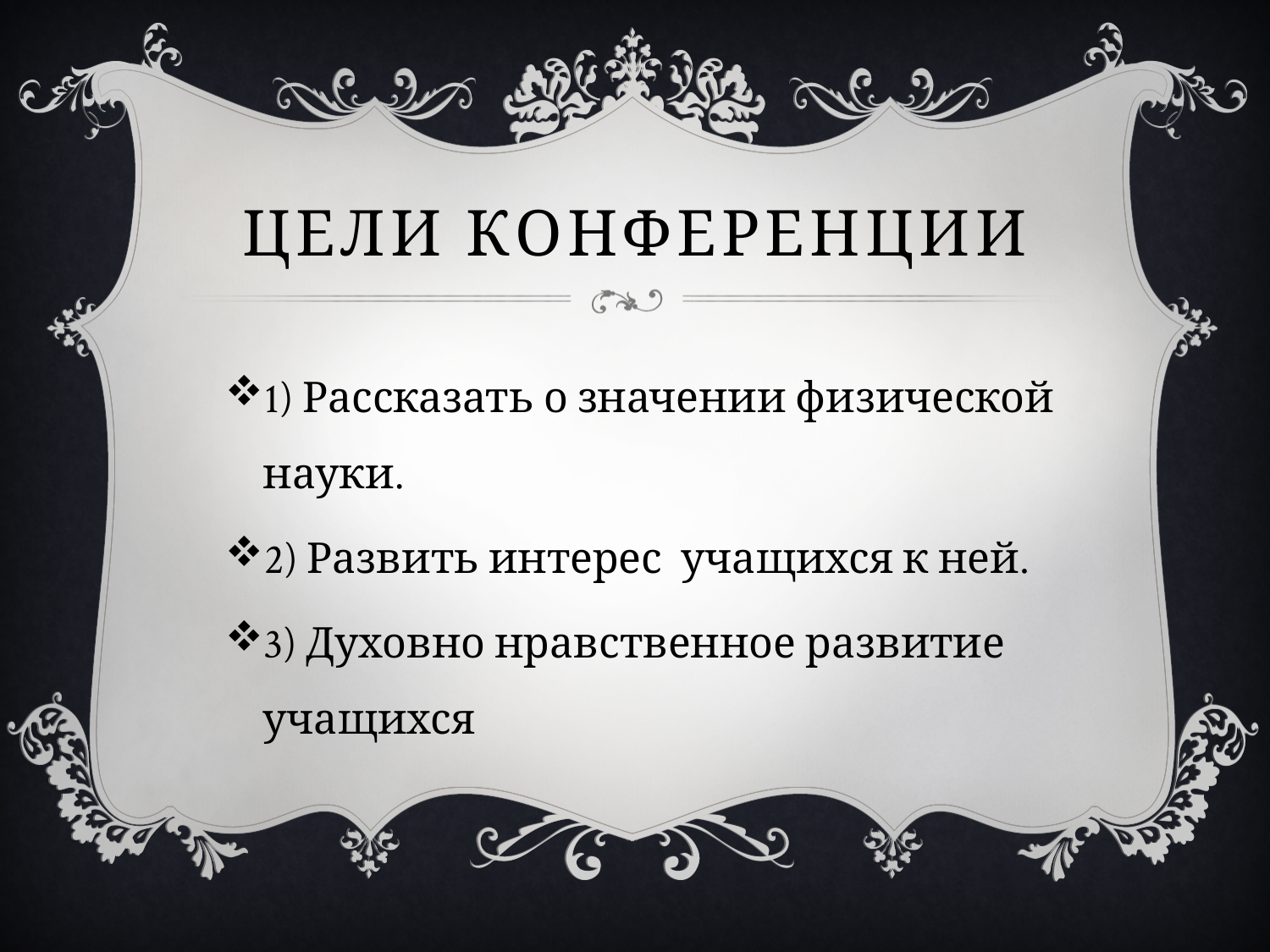

# Цели конференции
1) Рассказать о значении физической науки.
2) Развить интерес  учащихся к ней.
3) Духовно нравственное развитие учащихся